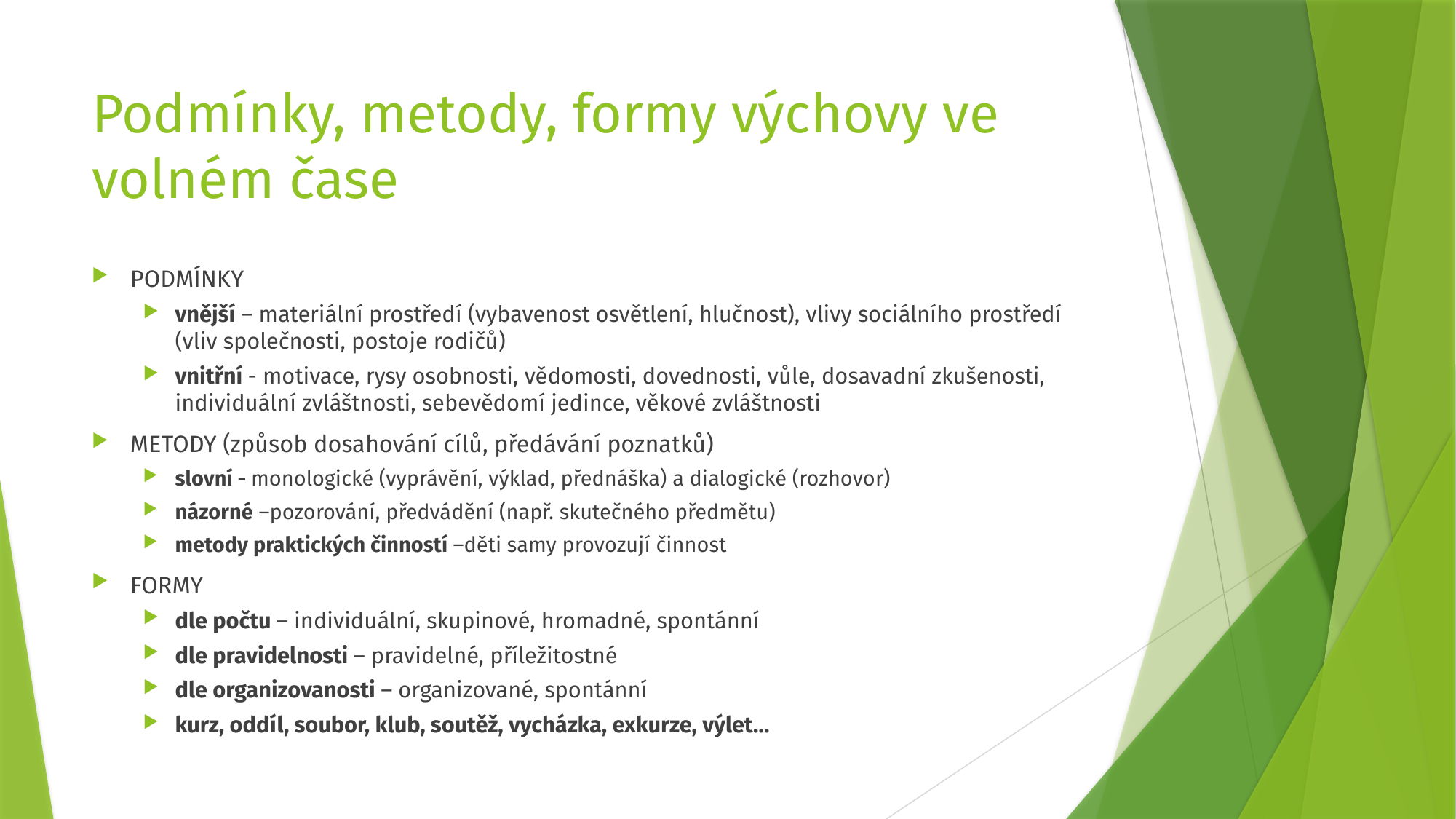

# Podmínky, metody, formy výchovy ve volném čase
PODMÍNKY
vnější – materiální prostředí (vybavenost osvětlení, hlučnost), vlivy sociálního prostředí (vliv společnosti, postoje rodičů)
vnitřní - motivace, rysy osobnosti, vědomosti, dovednosti, vůle, dosavadní zkušenosti, individuální zvláštnosti, sebevědomí jedince, věkové zvláštnosti
METODY (způsob dosahování cílů, předávání poznatků)
slovní - monologické (vyprávění, výklad, přednáška) a dialogické (rozhovor)
názorné –pozorování, předvádění (např. skutečného předmětu)
metody praktických činností –děti samy provozují činnost
FORMY
dle počtu – individuální, skupinové, hromadné, spontánní
dle pravidelnosti – pravidelné, příležitostné
dle organizovanosti – organizované, spontánní
kurz, oddíl, soubor, klub, soutěž, vycházka, exkurze, výlet…